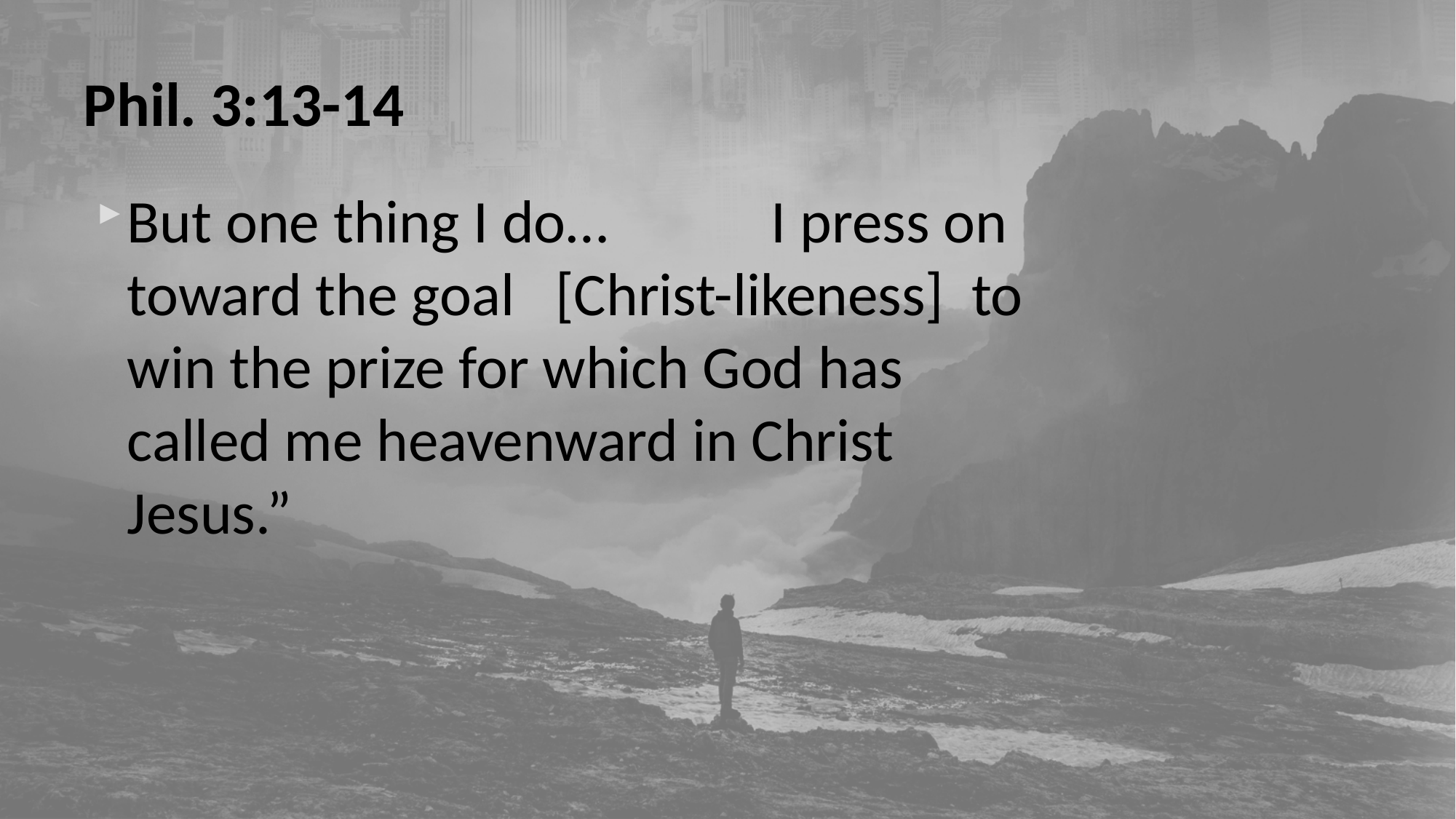

# Phil. 3:13-14
But one thing I do…            I press on toward the goal   [Christ-likeness]  to win the prize for which God has called me heavenward in Christ Jesus.”